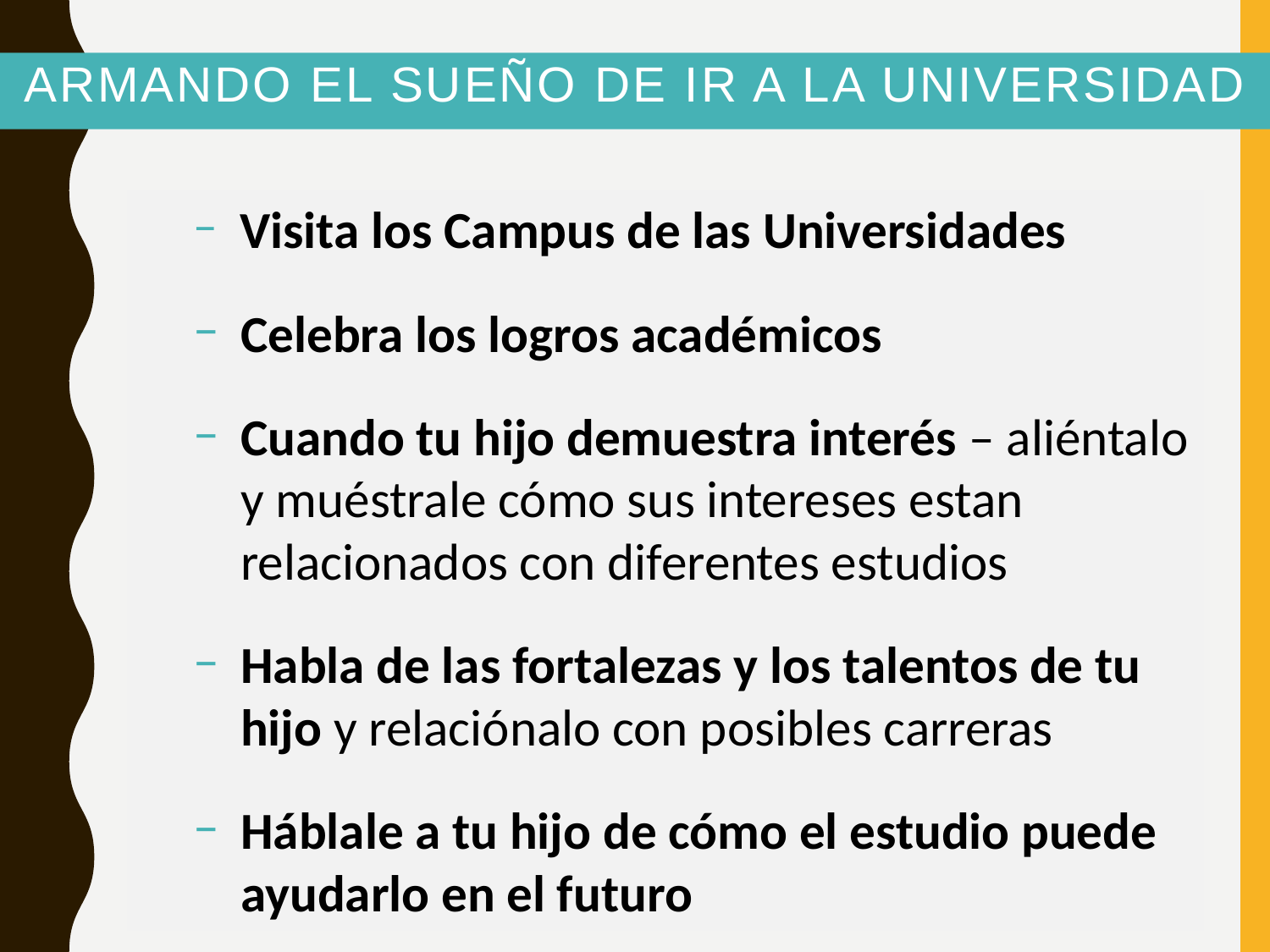

# ARMANDO EL SUEÑO DE IR A LA UNIVERSIDAD
  Visita los Campus de las Universidades
Celebra los logros académicos
Cuando tu hijo demuestra interés – aliéntalo y muéstrale cómo sus intereses estan relacionados con diferentes estudios
Habla de las fortalezas y los talentos de tu hijo y relaciónalo con posibles carreras
Háblale a tu hijo de cómo el estudio puede ayudarlo en el futuro